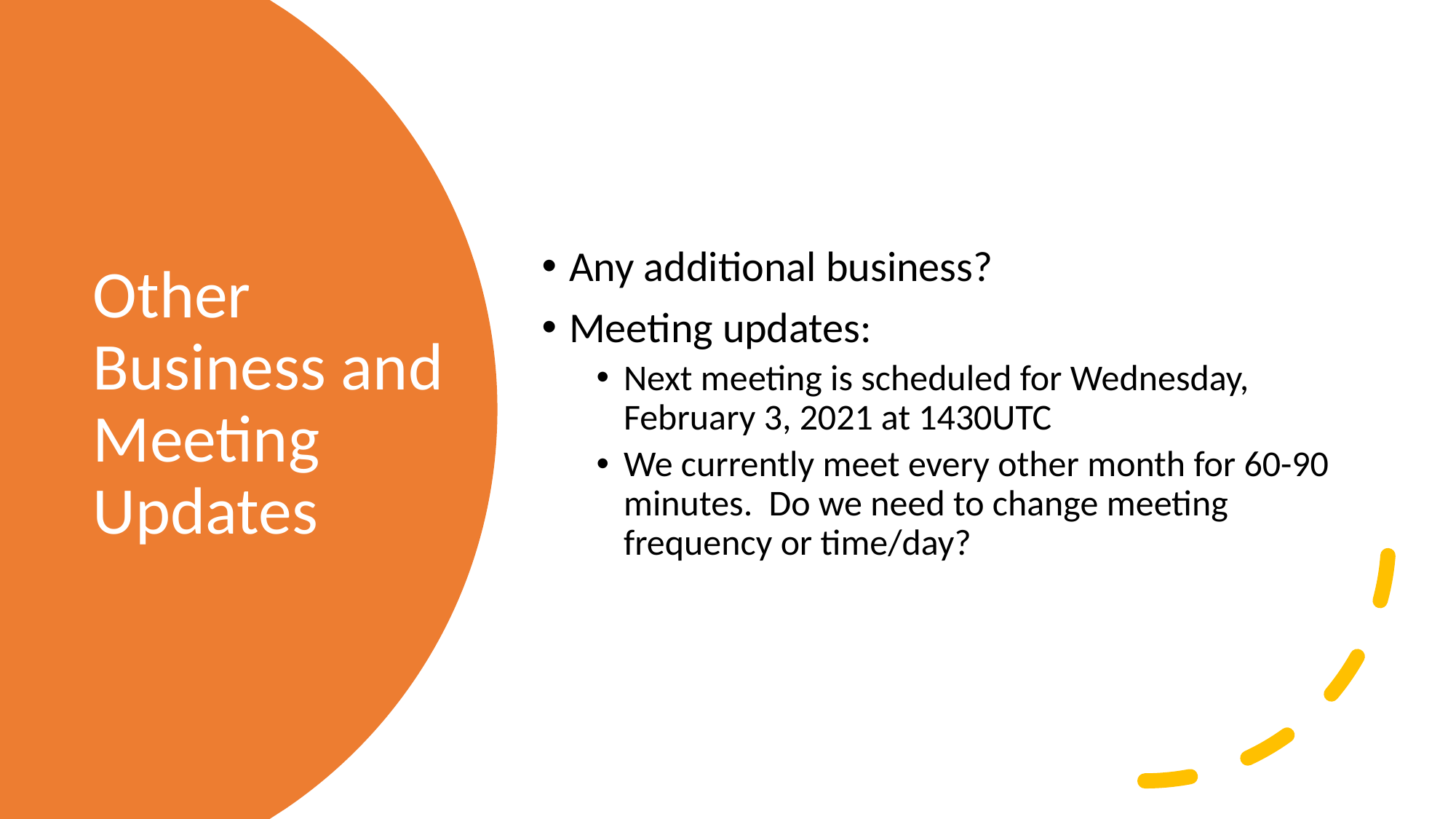

Any additional business?
Meeting updates:
Next meeting is scheduled for Wednesday, February 3, 2021 at 1430UTC
We currently meet every other month for 60-90 minutes.  Do we need to change meeting frequency or time/day?
# Other Business and Meeting Updates